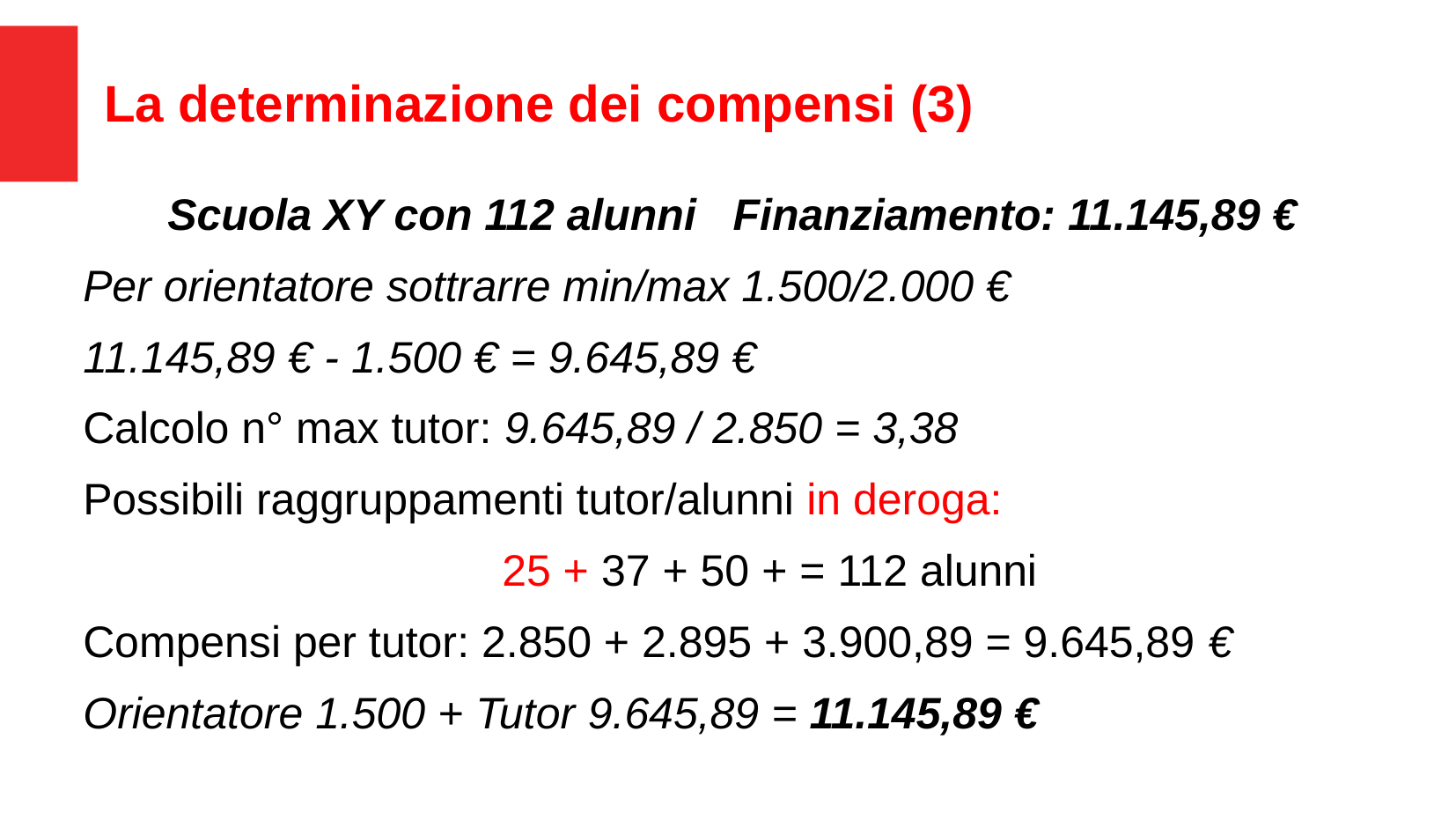

# La determinazione dei compensi (3)
Scuola XY con 112 alunni   Finanziamento: 11.145,89 €
Per orientatore sottrarre min/max 1.500/2.000 €
11.145,89 € - 1.500 € = 9.645,89 €
Calcolo n° max tutor: 9.645,89 / 2.850 = 3,38
Possibili raggruppamenti tutor/alunni in deroga:
                                  25 + 37 + 50 + = 112 alunni
Compensi per tutor: 2.850 + 2.895 + 3.900,89 = 9.645,89 €
Orientatore 1.500 + Tutor 9.645,89 = 11.145,89 €